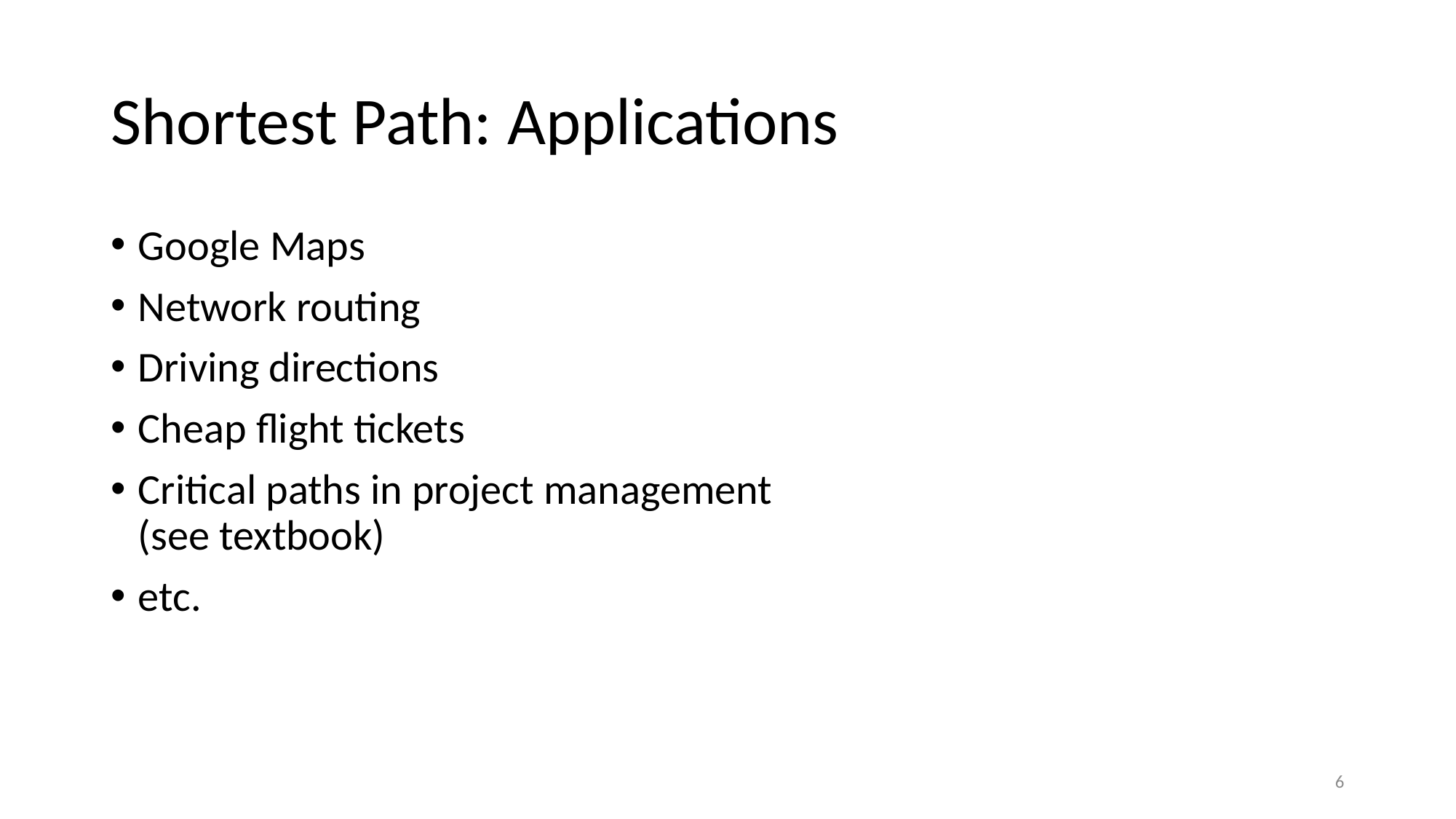

# Shortest Path: Applications
Google Maps
Network routing
Driving directions
Cheap flight tickets
Critical paths in project management
(see textbook)
etc.

6